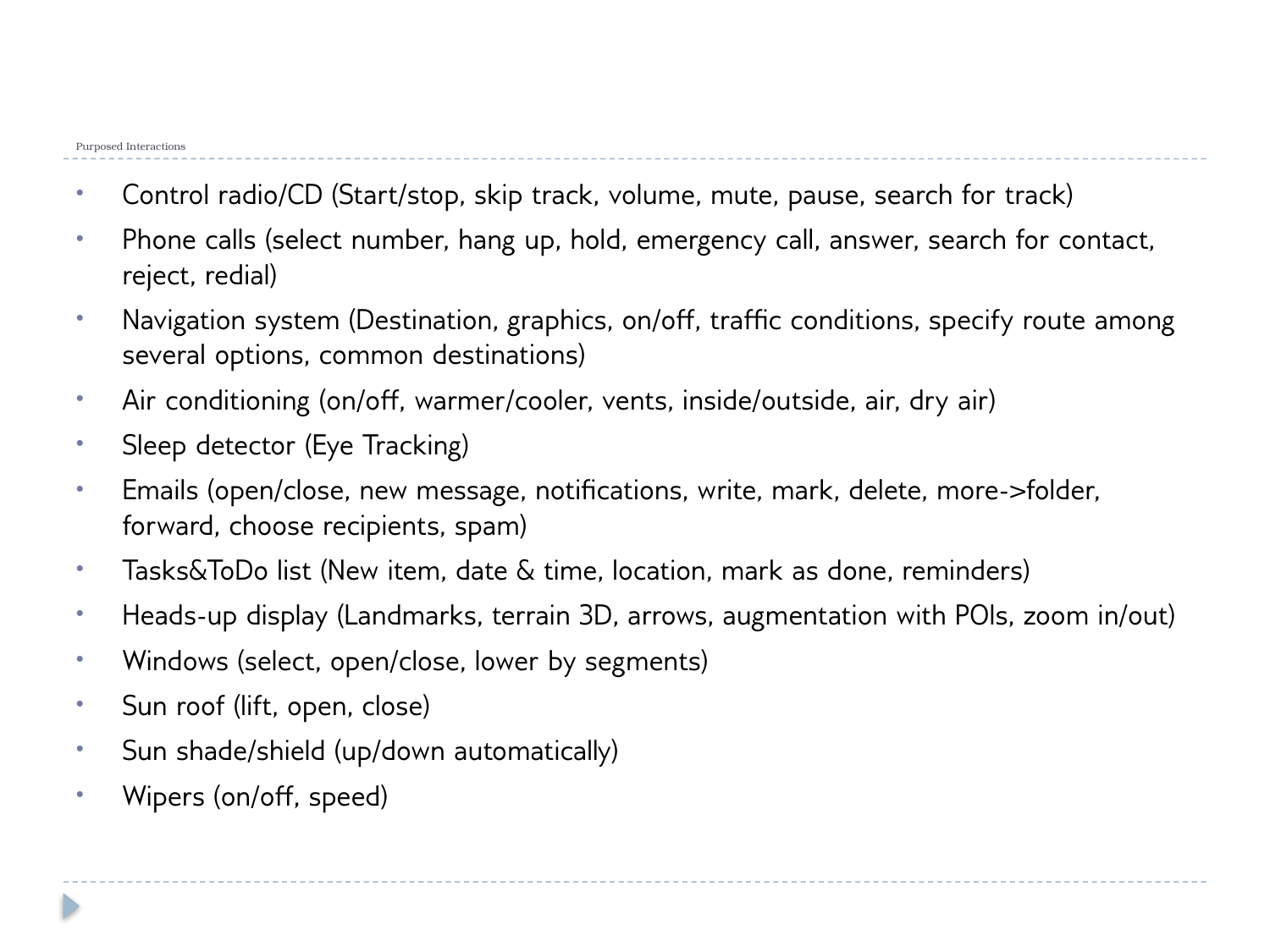

# Purposed Interactions
Control radio/CD (Start/stop, skip track, volume, mute, pause, search for track)
Phone calls (select number, hang up, hold, emergency call, answer, search for contact, reject, redial)
Navigation system (Destination, graphics, on/off, traffic conditions, specify route among several options, common destinations)
Air conditioning (on/off, warmer/cooler, vents, inside/outside, air, dry air)
Sleep detector (Eye Tracking)
Emails (open/close, new message, notifications, write, mark, delete, more->folder, forward, choose recipients, spam)
Tasks&ToDo list (New item, date & time, location, mark as done, reminders)
Heads-up display (Landmarks, terrain 3D, arrows, augmentation with POIs, zoom in/out)
Windows (select, open/close, lower by segments)
Sun roof (lift, open, close)
Sun shade/shield (up/down automatically)
Wipers (on/off, speed)